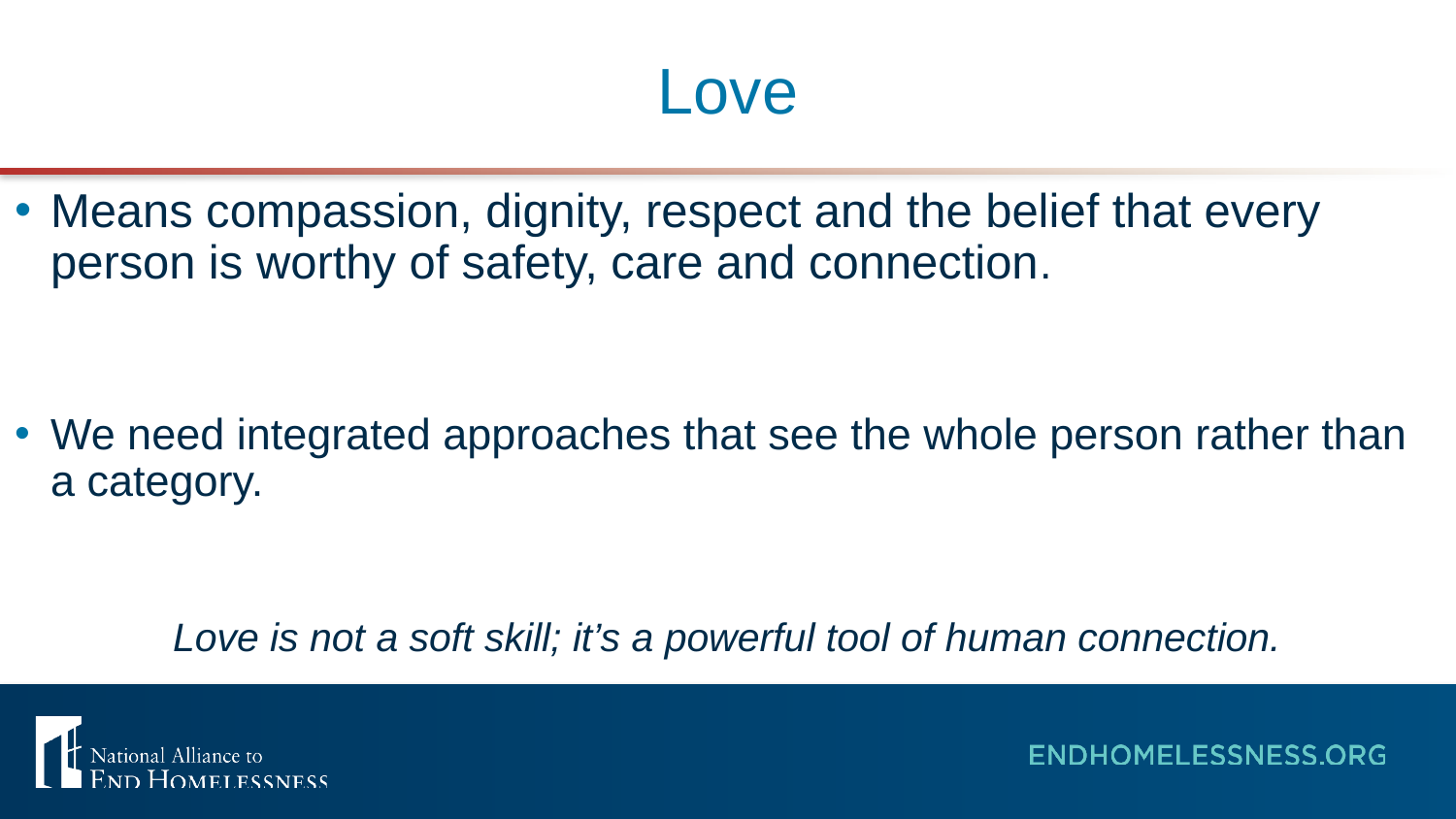

# Love
Means compassion, dignity, respect and the belief that every person is worthy of safety, care and connection.

We need integrated approaches that see the whole person rather than a category.

Love is not a soft skill; it’s a powerful tool of human connection.